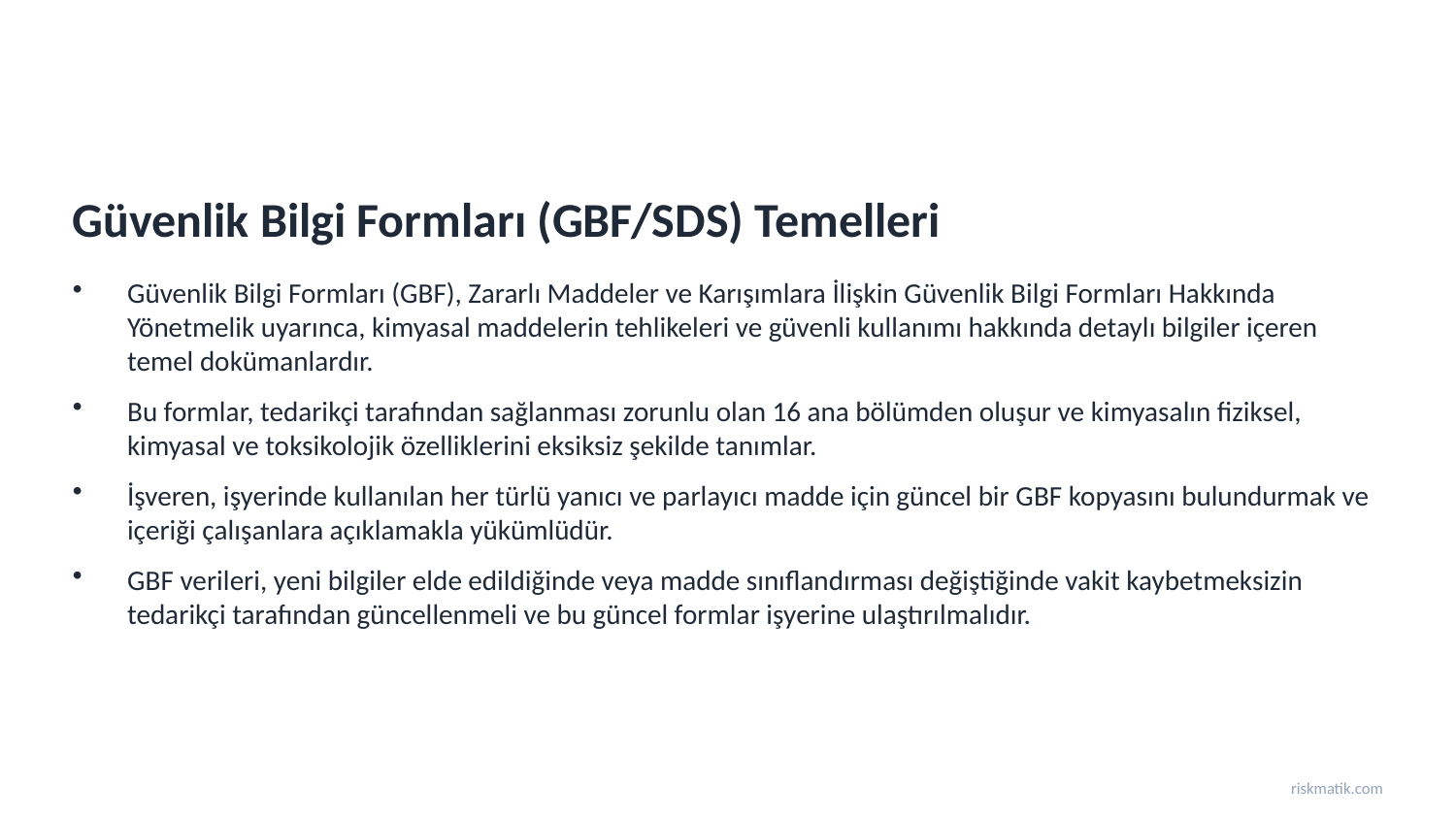

Güvenlik Bilgi Formları (GBF/SDS) Temelleri
Güvenlik Bilgi Formları (GBF), Zararlı Maddeler ve Karışımlara İlişkin Güvenlik Bilgi Formları Hakkında Yönetmelik uyarınca, kimyasal maddelerin tehlikeleri ve güvenli kullanımı hakkında detaylı bilgiler içeren temel dokümanlardır.
Bu formlar, tedarikçi tarafından sağlanması zorunlu olan 16 ana bölümden oluşur ve kimyasalın fiziksel, kimyasal ve toksikolojik özelliklerini eksiksiz şekilde tanımlar.
İşveren, işyerinde kullanılan her türlü yanıcı ve parlayıcı madde için güncel bir GBF kopyasını bulundurmak ve içeriği çalışanlara açıklamakla yükümlüdür.
GBF verileri, yeni bilgiler elde edildiğinde veya madde sınıflandırması değiştiğinde vakit kaybetmeksizin tedarikçi tarafından güncellenmeli ve bu güncel formlar işyerine ulaştırılmalıdır.
riskmatik.com